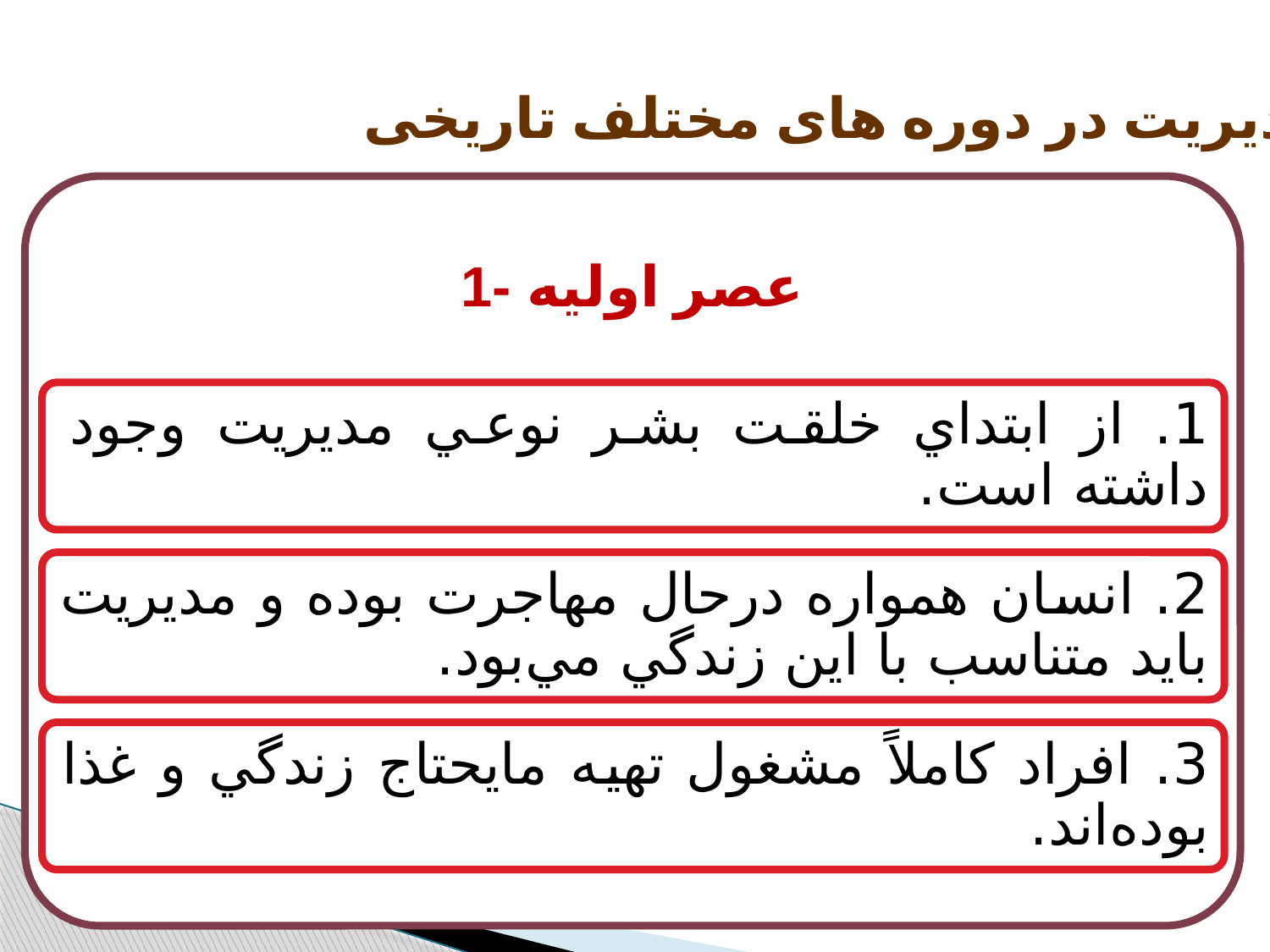

مدیریت در دوره های مختلف تاریخی
1- عصر اوليه
1. از ابتداي خلقت بشر نوعي مديريت وجود داشته است.
2. انسان همواره درحال مهاجرت بوده و مديريت بايد متناسب با اين زندگي مي‌بود.
3. افراد کاملاً مشغول تهيه مايحتاج زندگي و غذا بوده‌اند.